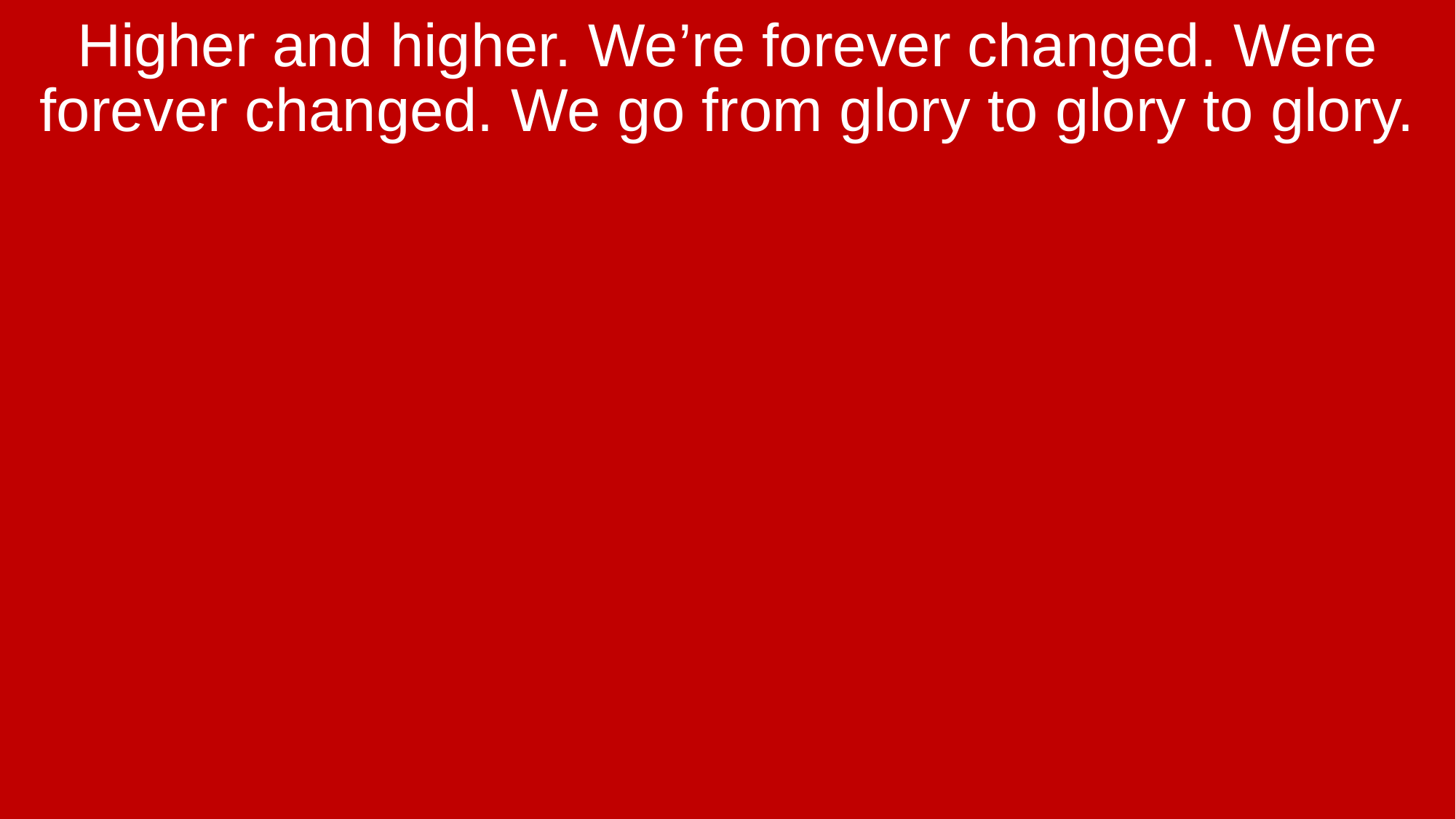

Higher and higher. We’re forever changed. Were forever changed. We go from glory to glory to glory.